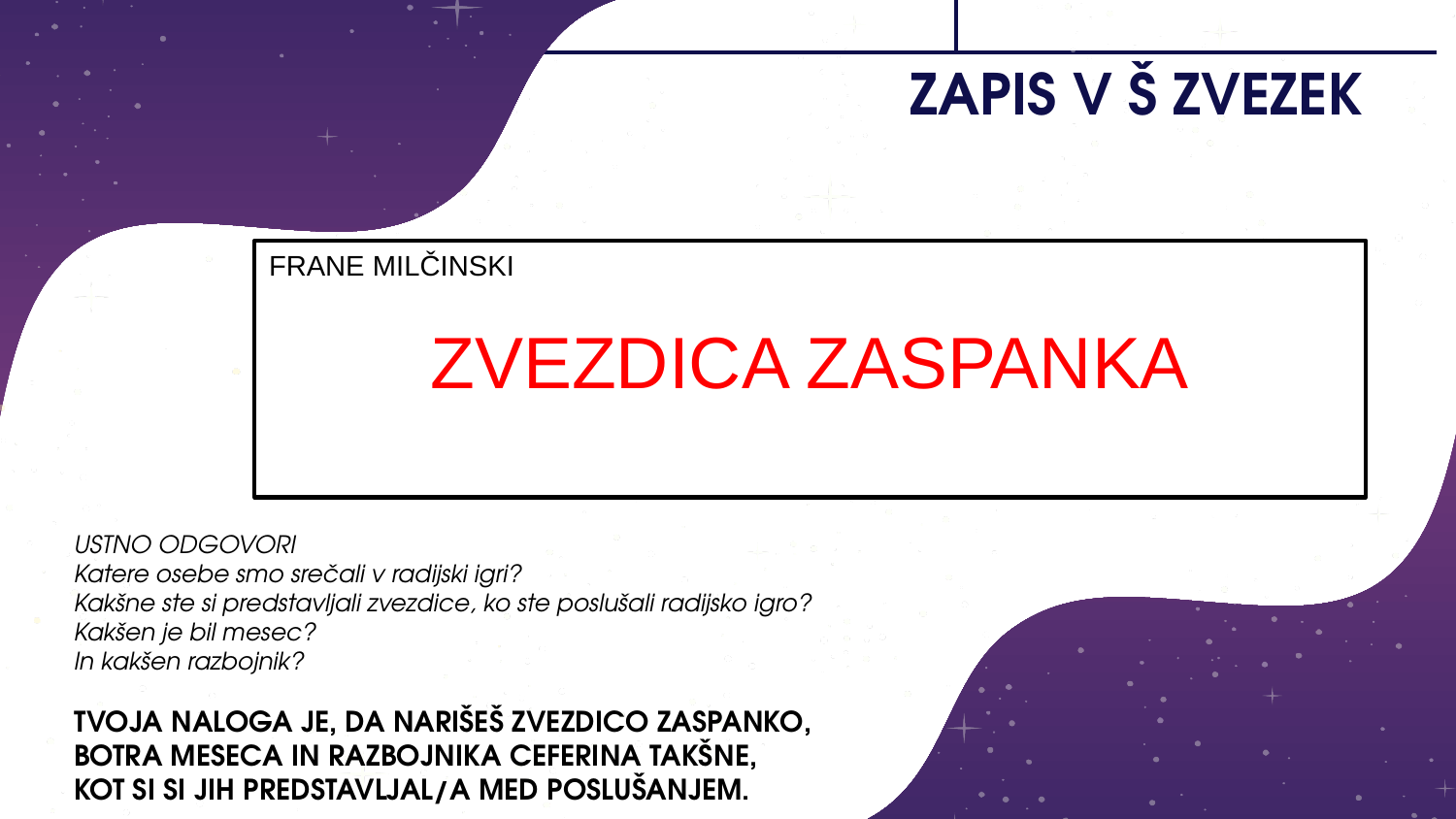

# ZAPIS V Š ZVEZEK
FRANE MILČINSKI

ZVEZDICA ZASPANKA

USTNO ODGOVORI
Katere osebe smo srečali v radijski igri?
Kakšne ste si predstavljali zvezdice, ko ste poslušali radijsko igro?
Kakšen je bil mesec?
In kakšen razbojnik?

TVOJA NALOGA JE, DA NARIŠEŠ ZVEZDICO ZASPANKO,
BOTRA MESECA IN RAZBOJNIKA CEFERINA TAKŠNE,
KOT SI SI JIH PREDSTAVLJAL/A MED POSLUŠANJEM.